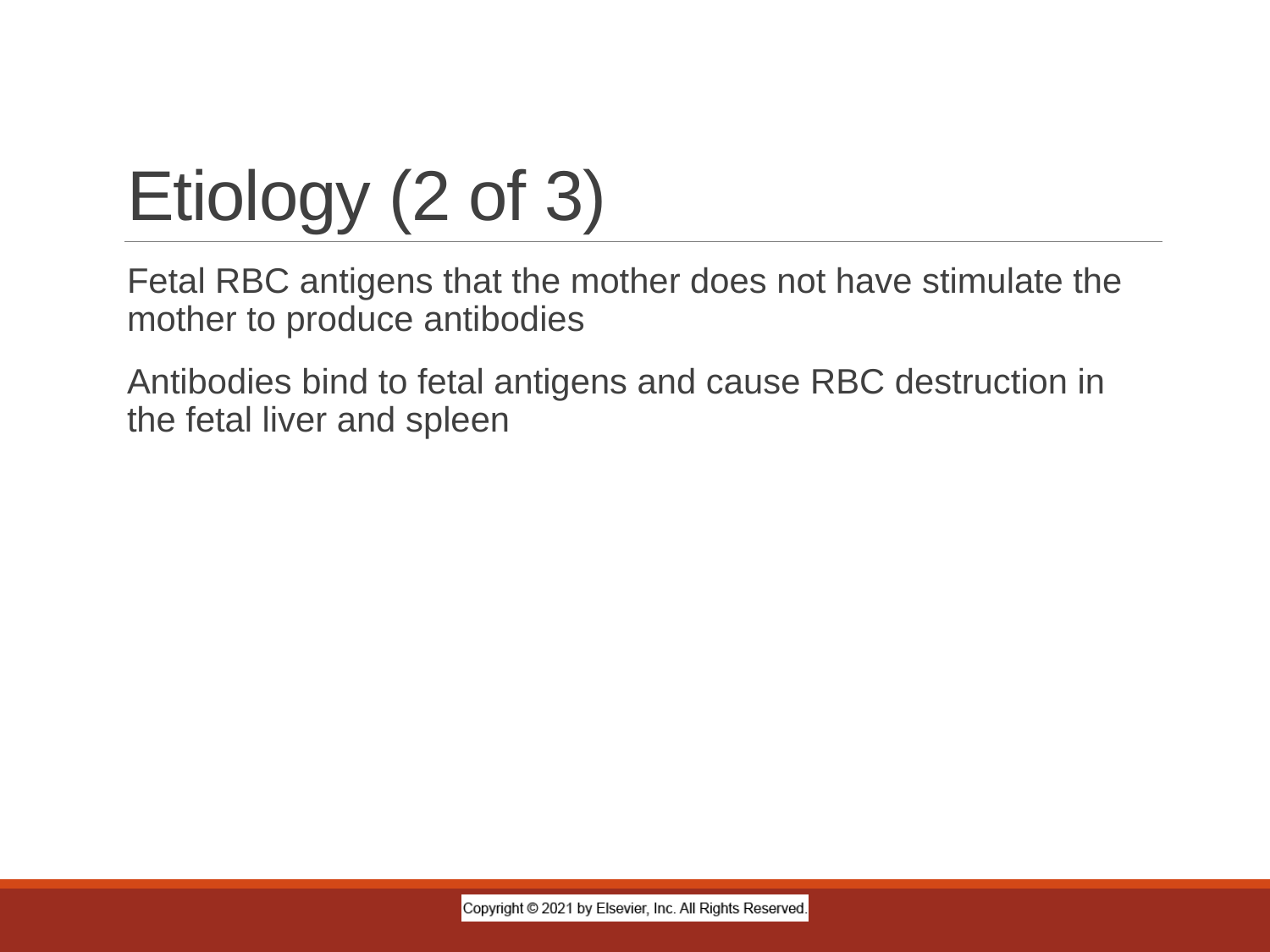

# Etiology (2 of 3)
Fetal RBC antigens that the mother does not have stimulate the mother to produce antibodies
Antibodies bind to fetal antigens and cause RBC destruction in the fetal liver and spleen